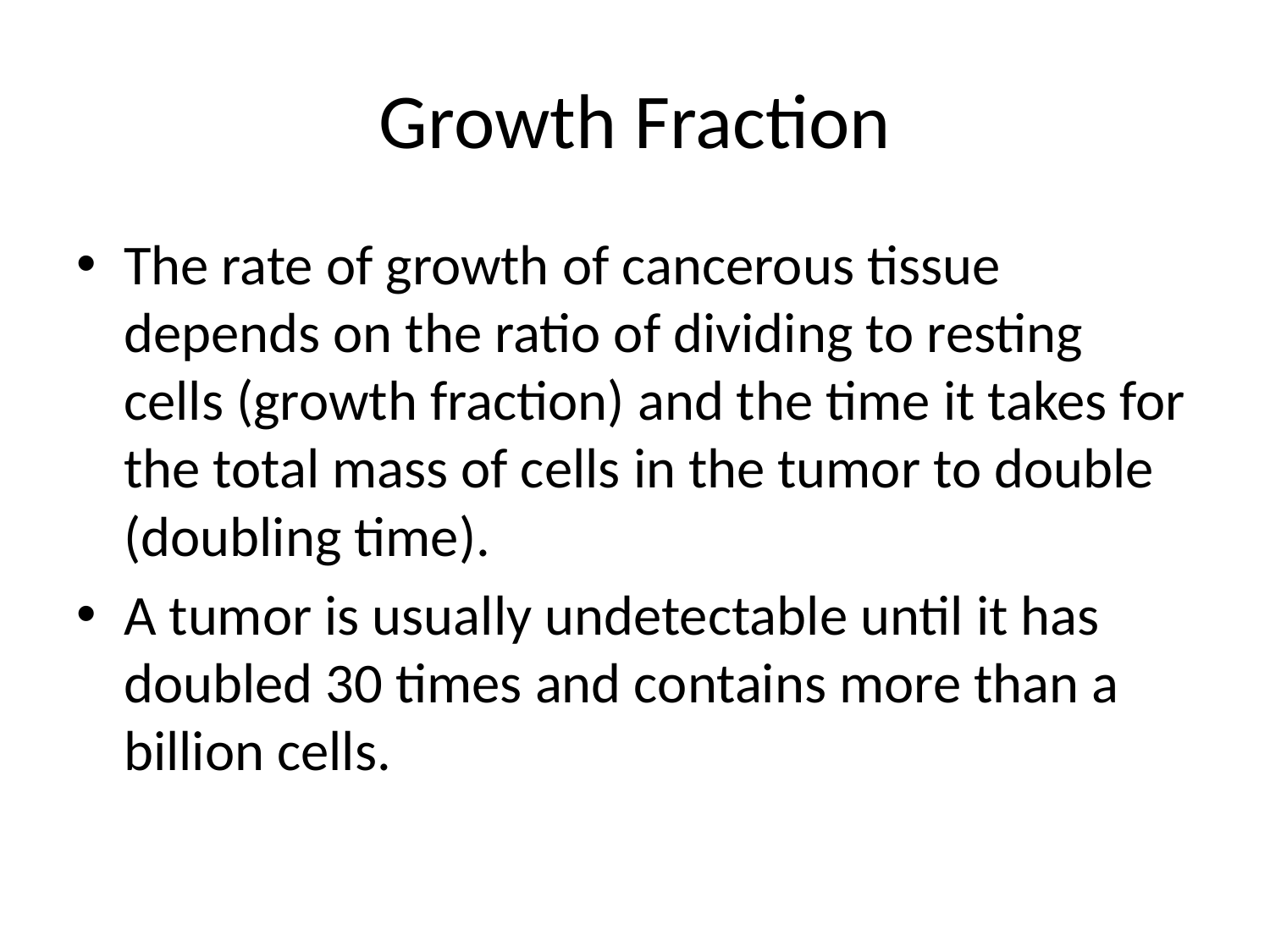

# Growth Fraction
The rate of growth of cancerous tissue depends on the ratio of dividing to resting cells (growth fraction) and the time it takes for the total mass of cells in the tumor to double (doubling time).
A tumor is usually undetectable until it has doubled 30 times and contains more than a billion cells.